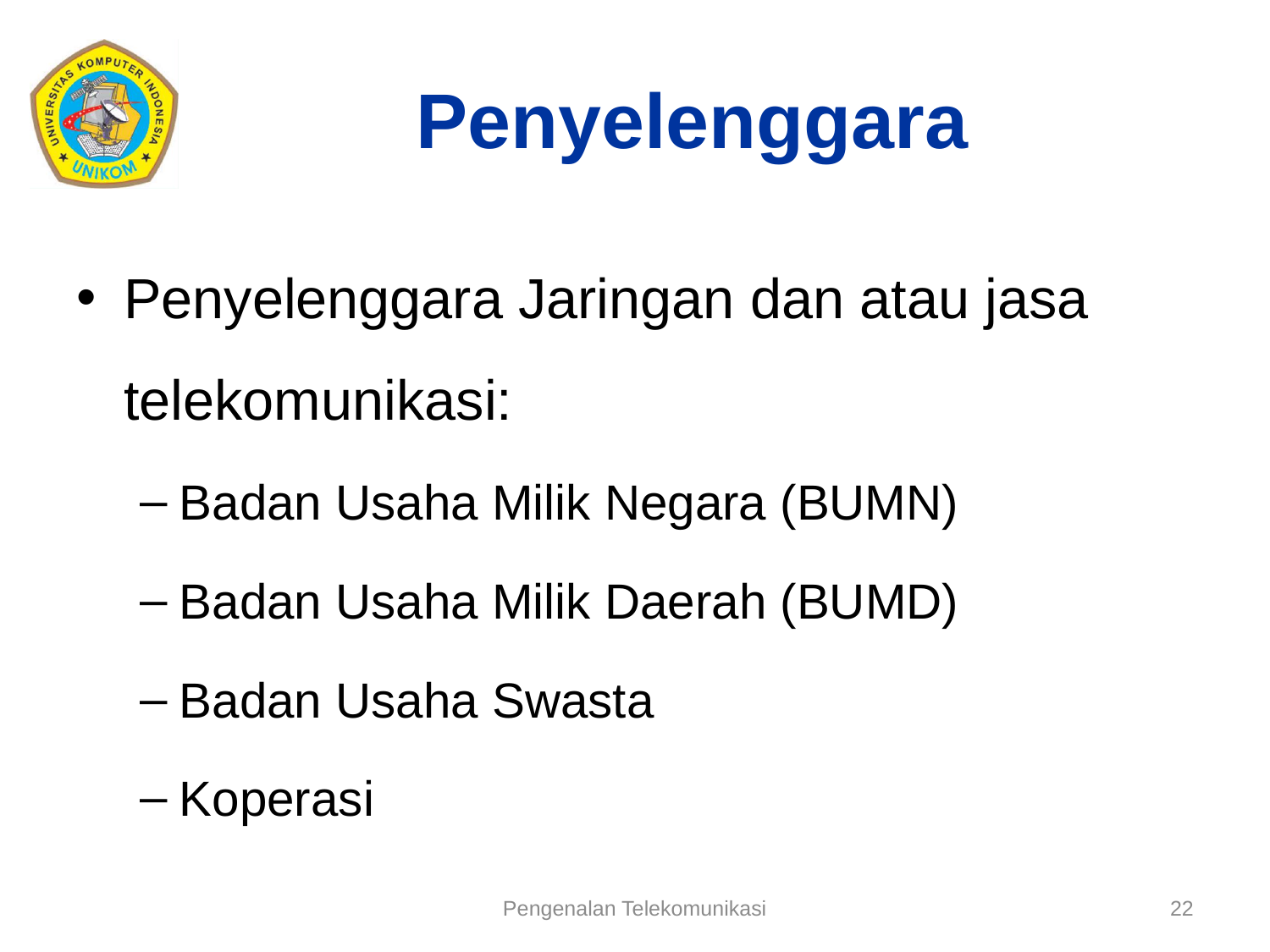

# Penyelenggara
Penyelenggara Jaringan dan atau jasa telekomunikasi:
Badan Usaha Milik Negara (BUMN)
Badan Usaha Milik Daerah (BUMD)
Badan Usaha Swasta
Koperasi
Pengenalan Telekomunikasi
22